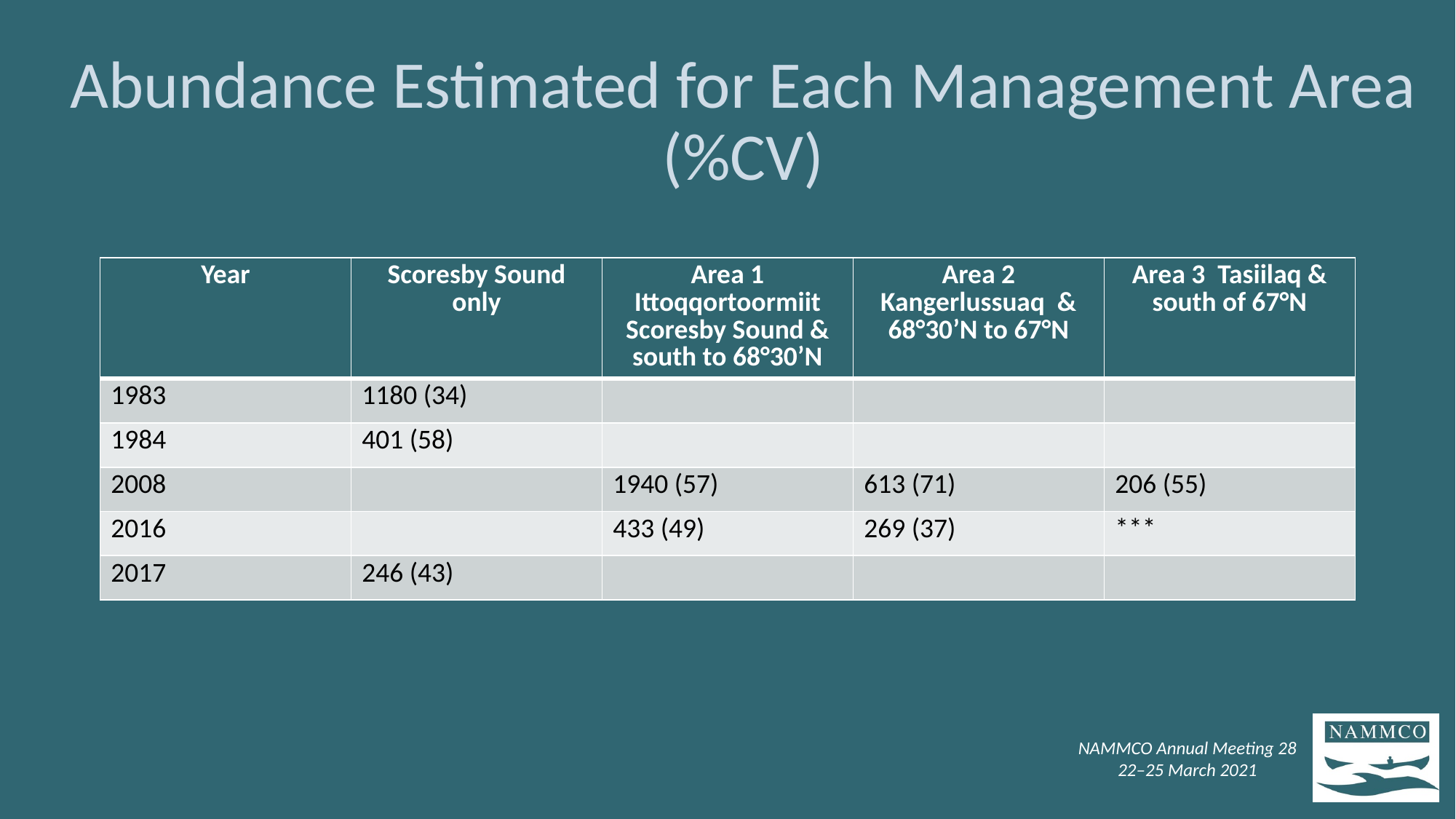

# Abundance Estimated for Each Management Area (%CV)
| Year | Scoresby Sound only | Area 1 Ittoqqortoormiit Scoresby Sound & south to 68°30’N | Area 2 Kangerlussuaq & 68°30’N to 67°N | Area 3 Tasiilaq & south of 67°N |
| --- | --- | --- | --- | --- |
| 1983 | 1180 (34) |  |  |  |
| 1984 | 401 (58) |  |  |  |
| 2008 |  | 1940 (57) | 613 (71) | 206 (55) |
| 2016 |  | 433 (49) | 269 (37) | \*\*\* |
| 2017 | 246 (43) |  |  |  |